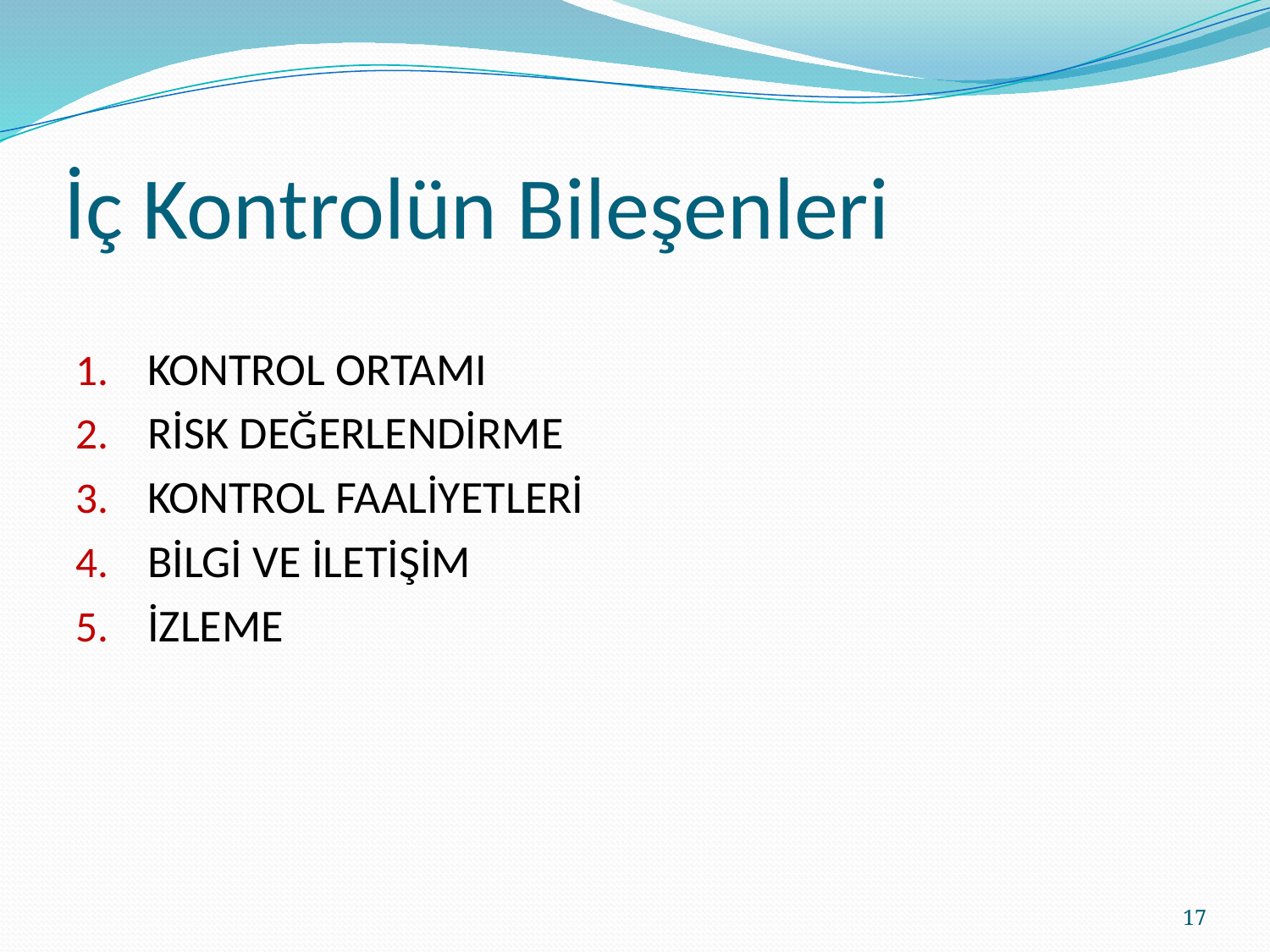

# İç Kontrolün Bileşenleri

KONTROL ORTAMI
RİSK DEĞERLENDİRME
KONTROL FAALİYETLERİ
BİLGİ VE İLETİŞİM
İZLEME

17